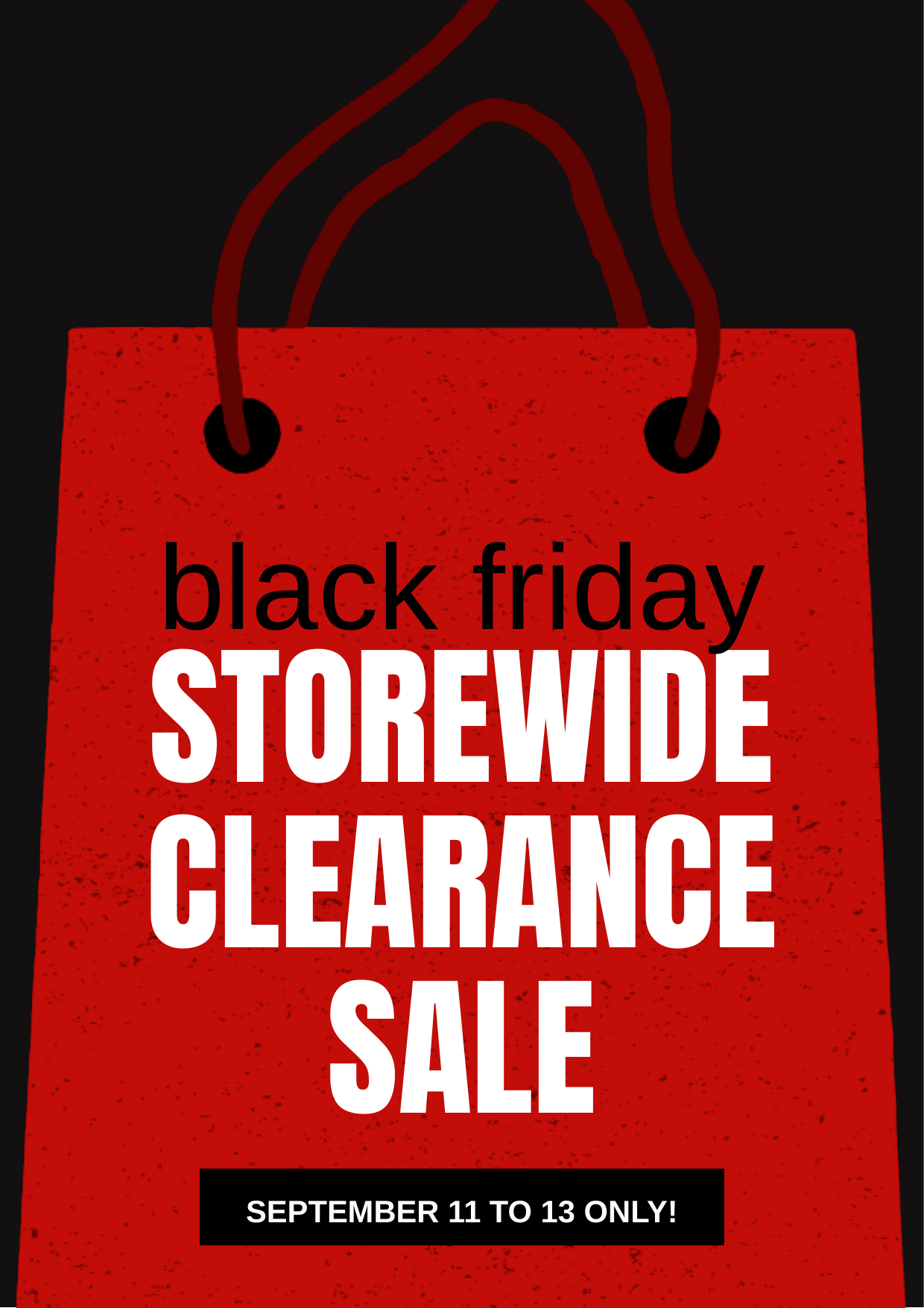

black friday
STOREWIDE
CLEARANCE
SALE

SEPTEMBER 11 TO 13 ONLY!